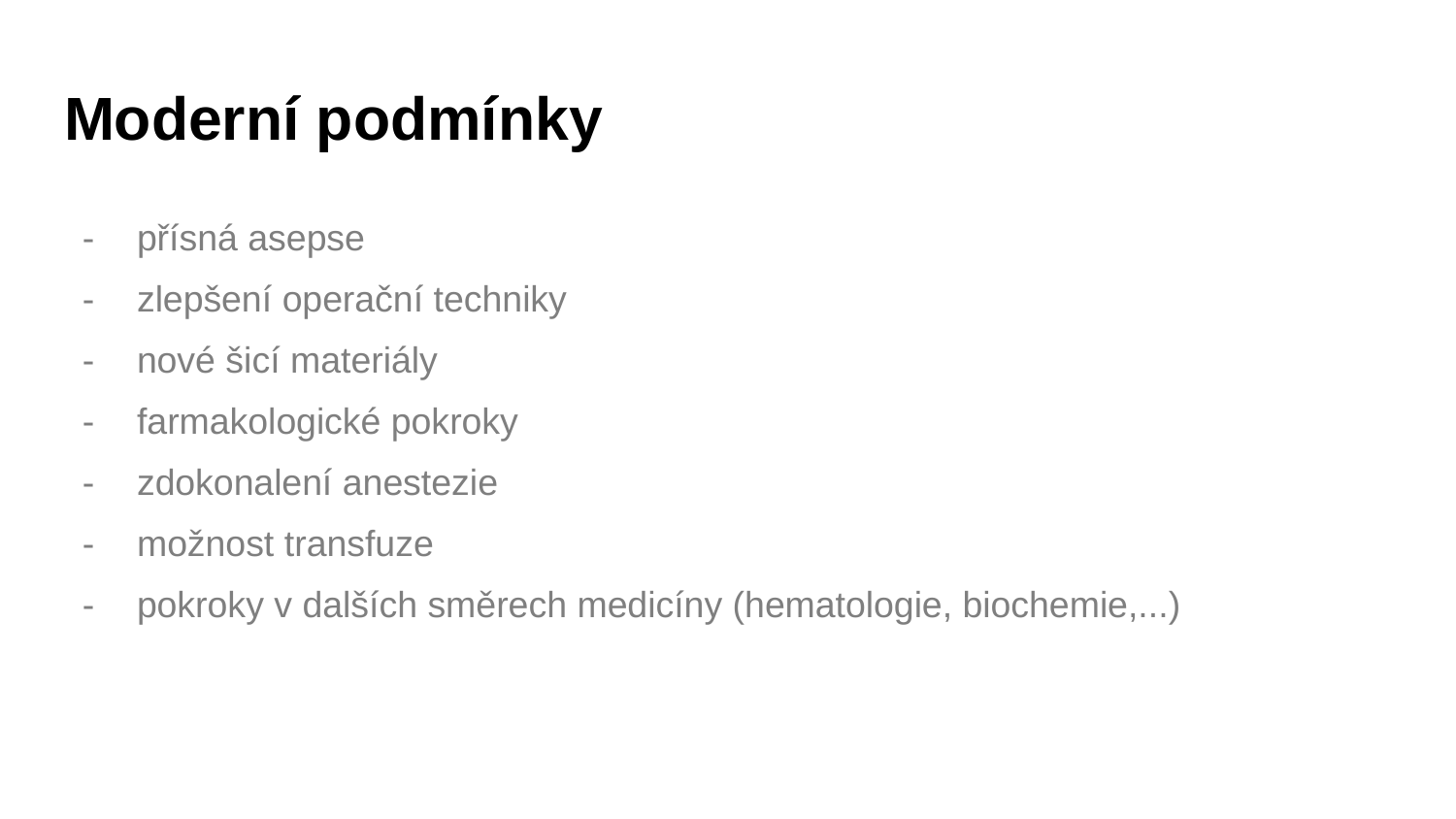

# Moderní podmínky
přísná asepse
zlepšení operační techniky
nové šicí materiály
farmakologické pokroky
zdokonalení anestezie
možnost transfuze
pokroky v dalších směrech medicíny (hematologie, biochemie,...)